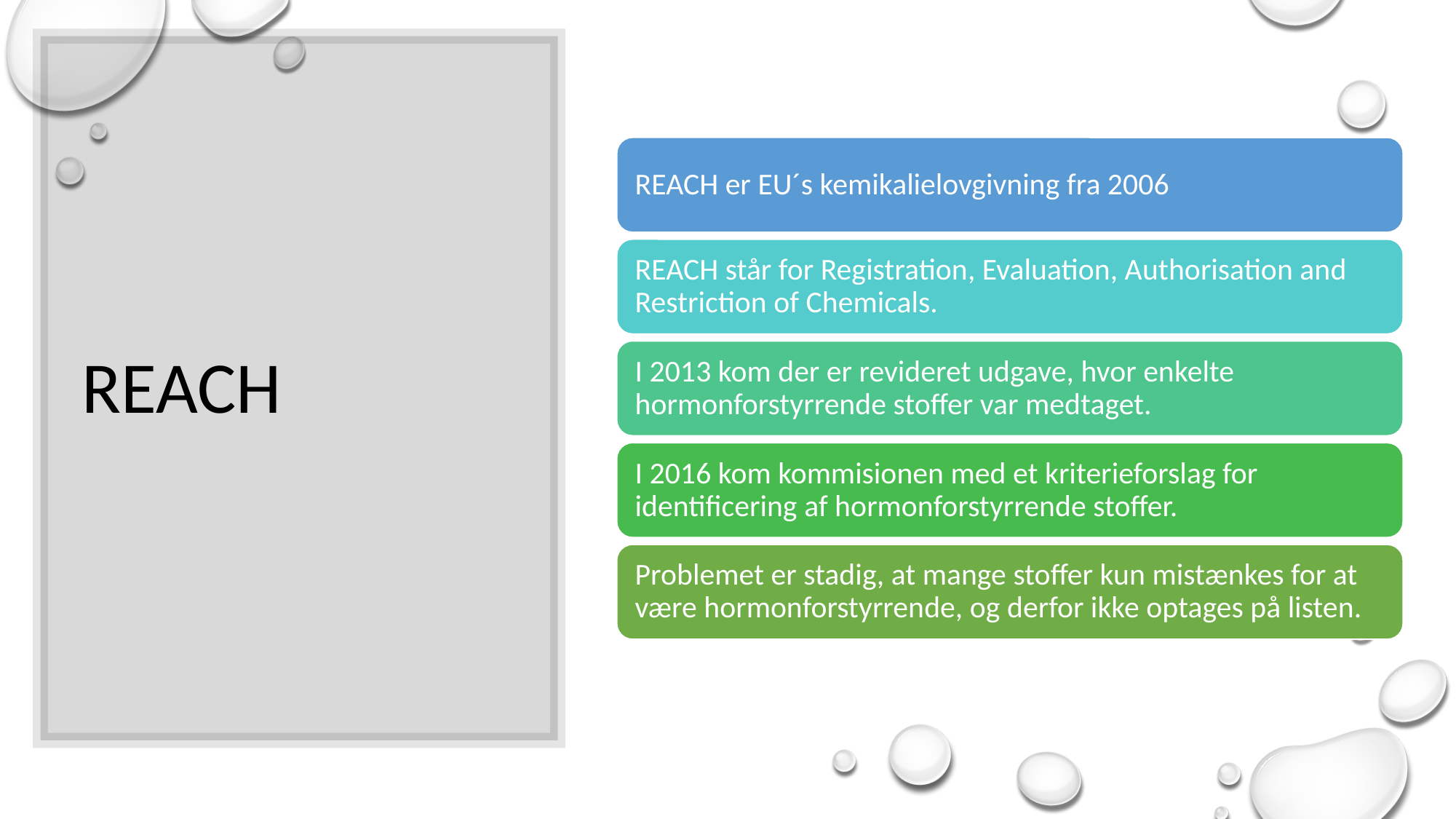

REACH er EU´s kemikalielovgivning fra 2006
REACH står for Registration, Evaluation, Authorisation and Restriction of Chemicals.
I 2013 kom der er revideret udgave, hvor enkelte hormonforstyrrende stoffer var medtaget.
I 2016 kom kommisionen med et kriterieforslag for identificering af hormonforstyrrende stoffer.
Problemet er stadig, at mange stoffer kun mistænkes for at være hormonforstyrrende, og derfor ikke optages på listen.
# REACH